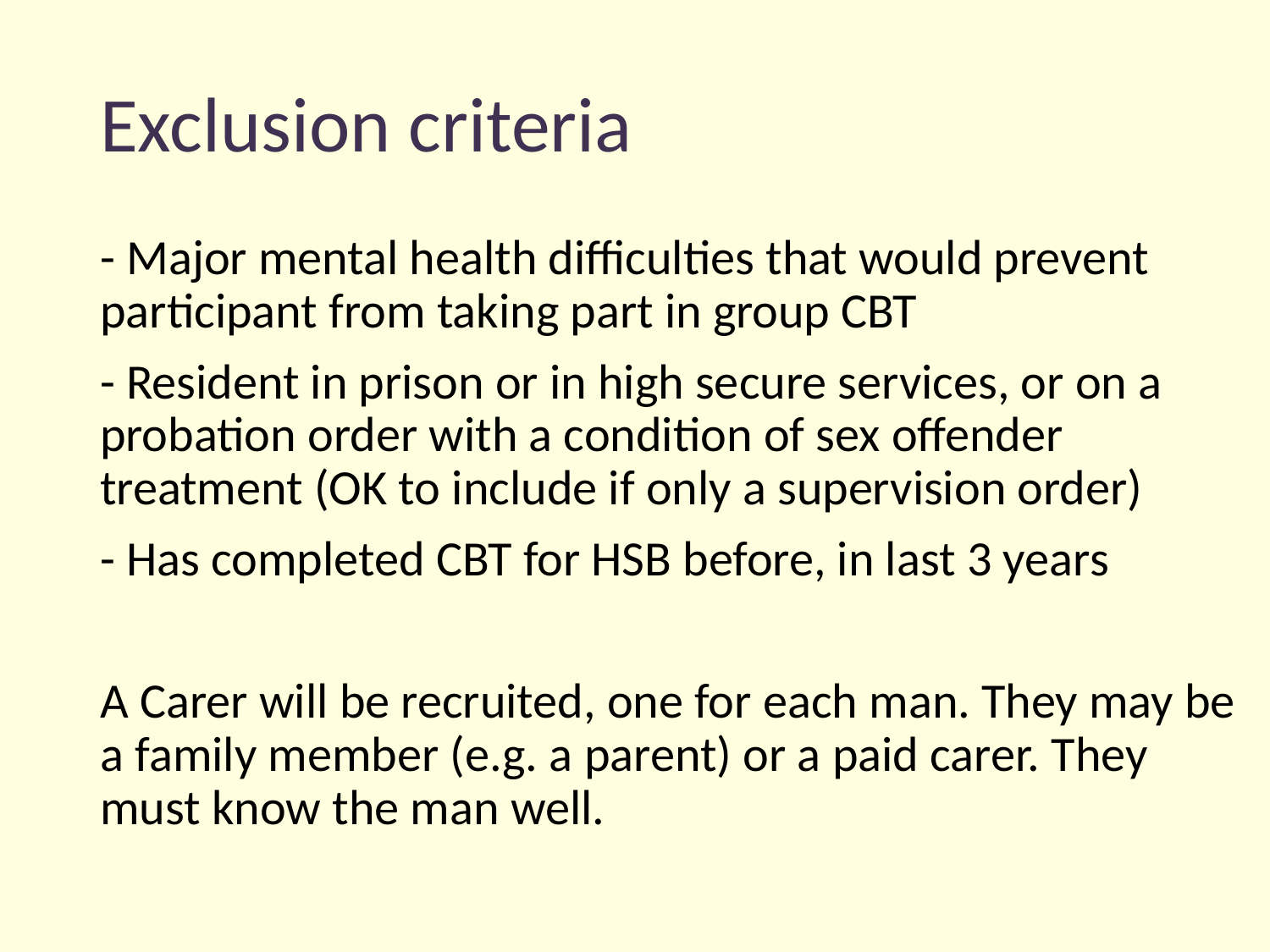

# Exclusion criteria
- Major mental health difficulties that would prevent participant from taking part in group CBT
- Resident in prison or in high secure services, or on a probation order with a condition of sex offender treatment (OK to include if only a supervision order)
- Has completed CBT for HSB before, in last 3 years

A Carer will be recruited, one for each man. They may be a family member (e.g. a parent) or a paid carer. They must know the man well.